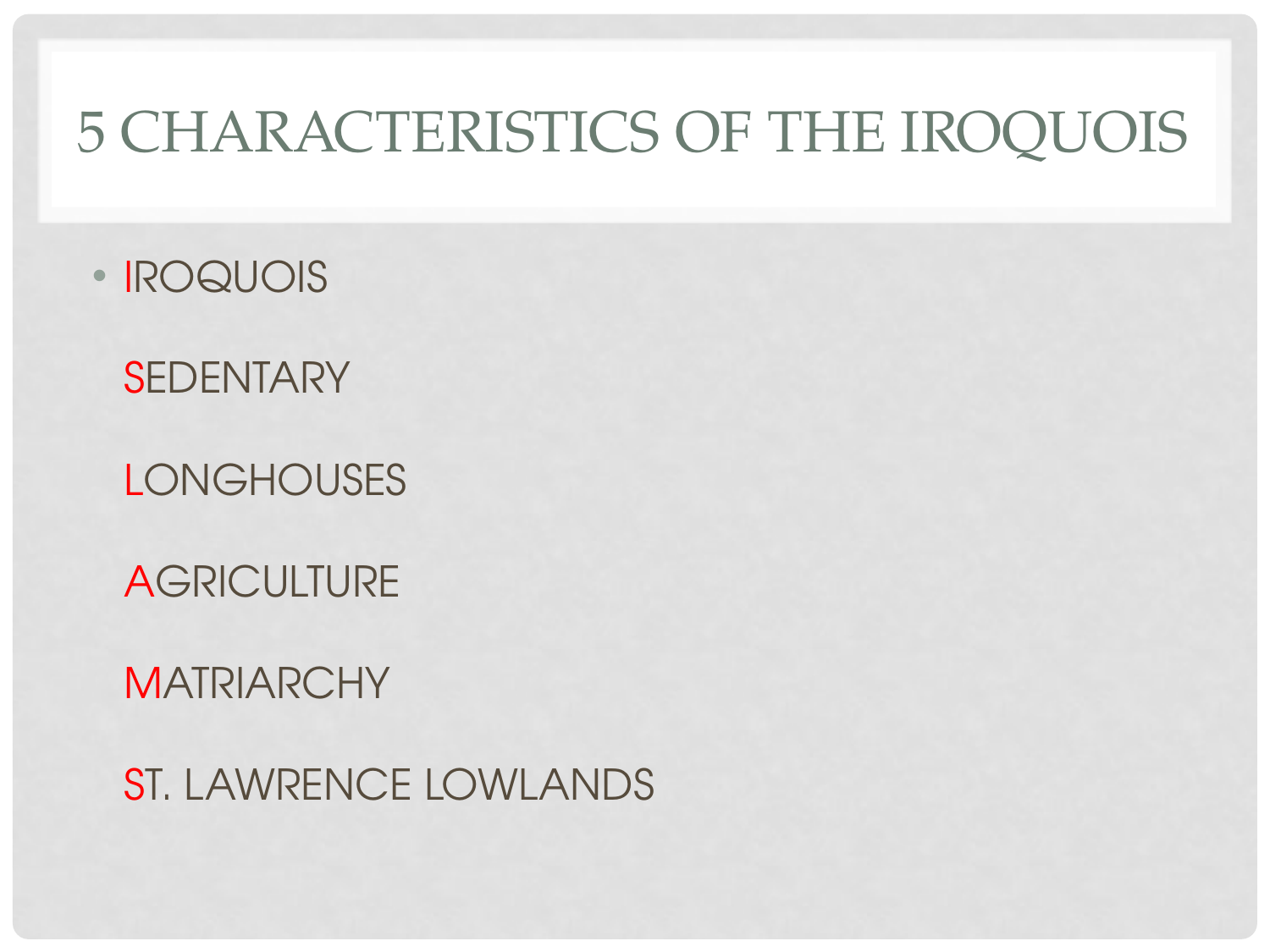

# 5 Characteristics of the Iroquois
IROQUOIS
SEDENTARY
LONGHOUSES
AGRICULTURE
MATRIARCHY
ST. LAWRENCE LOWLANDS